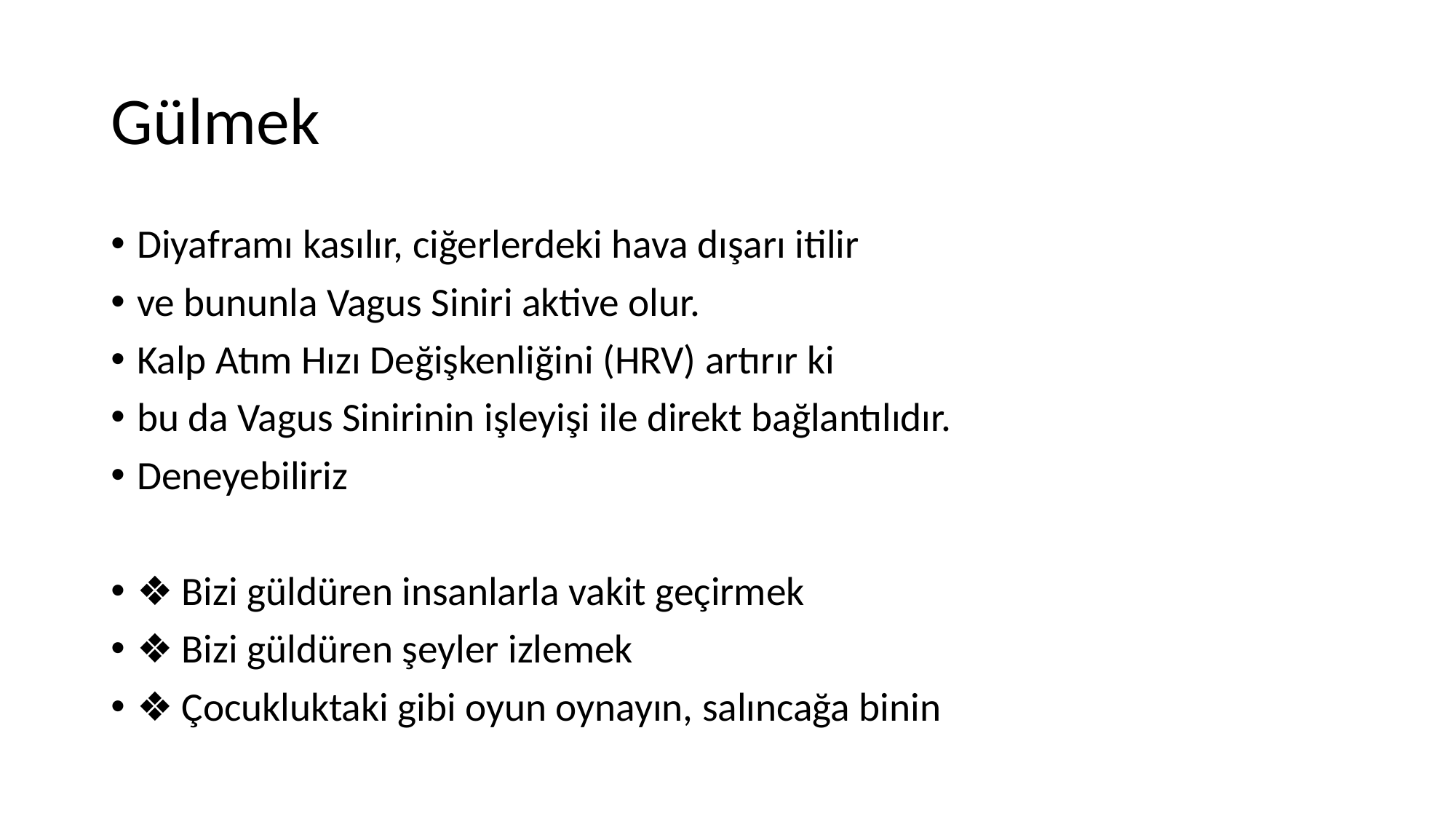

# Gülmek
Diyaframı kasılır, ciğerlerdeki hava dışarı itilir
ve bununla Vagus Siniri aktive olur.
Kalp Atım Hızı Değişkenliğini (HRV) artırır ki
bu da Vagus Sinirinin işleyişi ile direkt bağlantılıdır.
Deneyebiliriz

❖ Bizi güldüren insanlarla vakit geçirmek
❖ Bizi güldüren şeyler izlemek
❖ Çocukluktaki gibi oyun oynayın, salıncağa binin